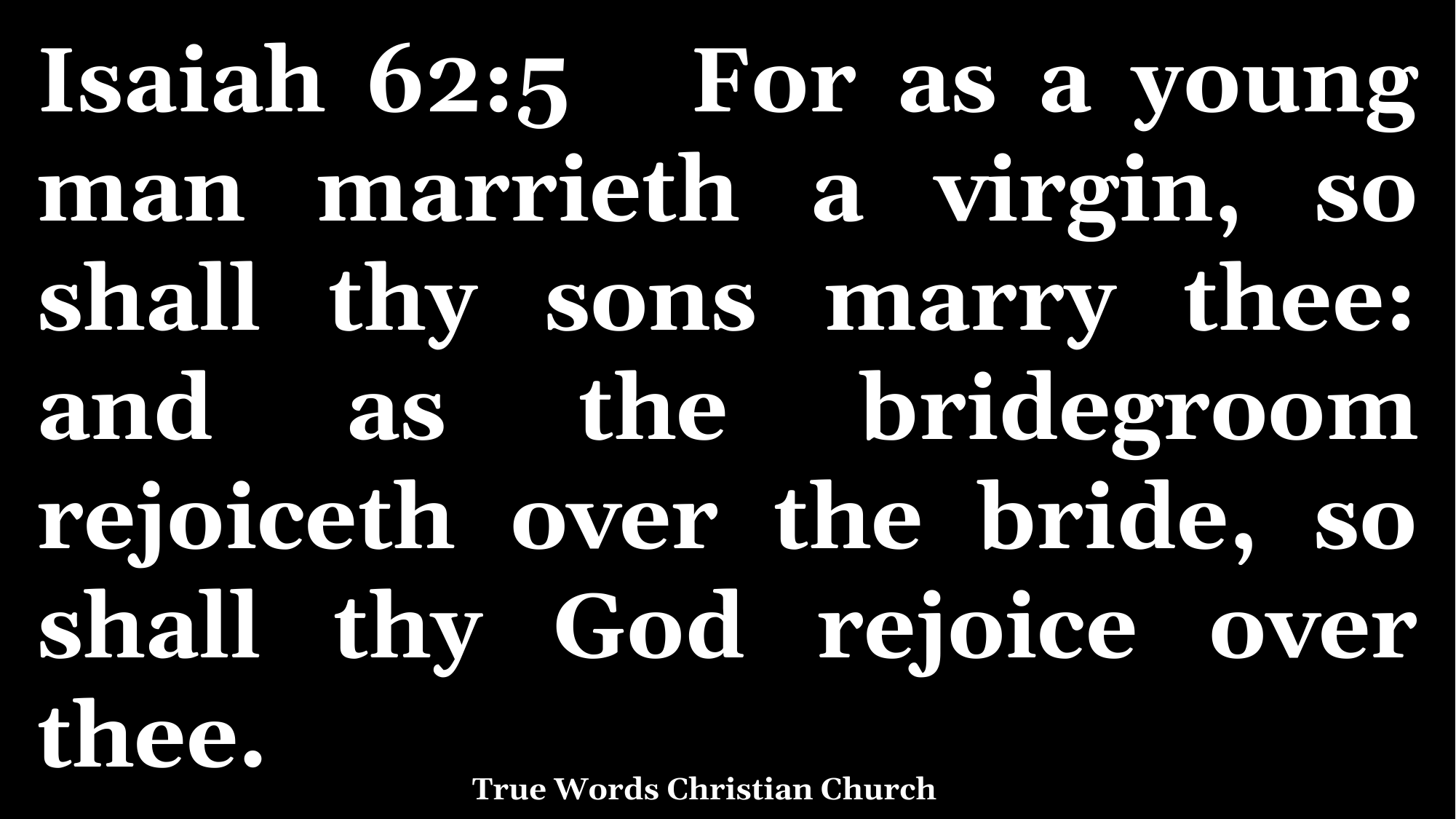

Isaiah 62:5   For as a young man marrieth a virgin, so shall thy sons marry thee: and as the bridegroom rejoiceth over the bride, so shall thy God rejoice over thee.
True Words Christian Church